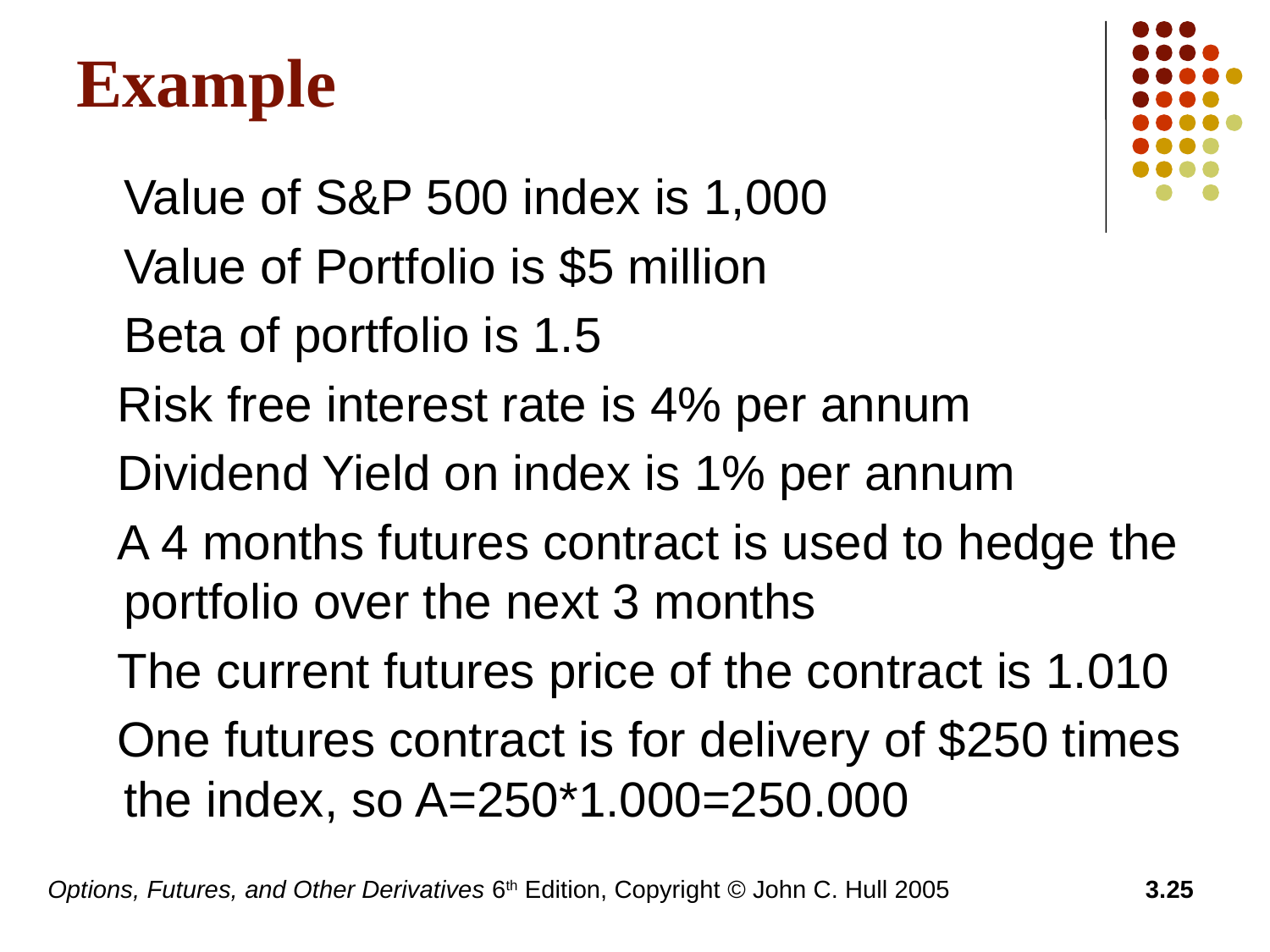

# Example
	Value of S&P 500 index is 1,000
	Value of Portfolio is $5 million
	Beta of portfolio is 1.5
   Risk free interest rate is 4% per annum
   Dividend Yield on index is 1% per annum
   A 4 months futures contract is used to hedge the portfolio over the next 3 months
   The current futures price of the contract is 1.010
   One futures contract is for delivery of $250 times the index, so A=250*1.000=250.000

Options, Futures, and Other Derivatives 6th Edition, Copyright © John C. Hull 2005
3.25